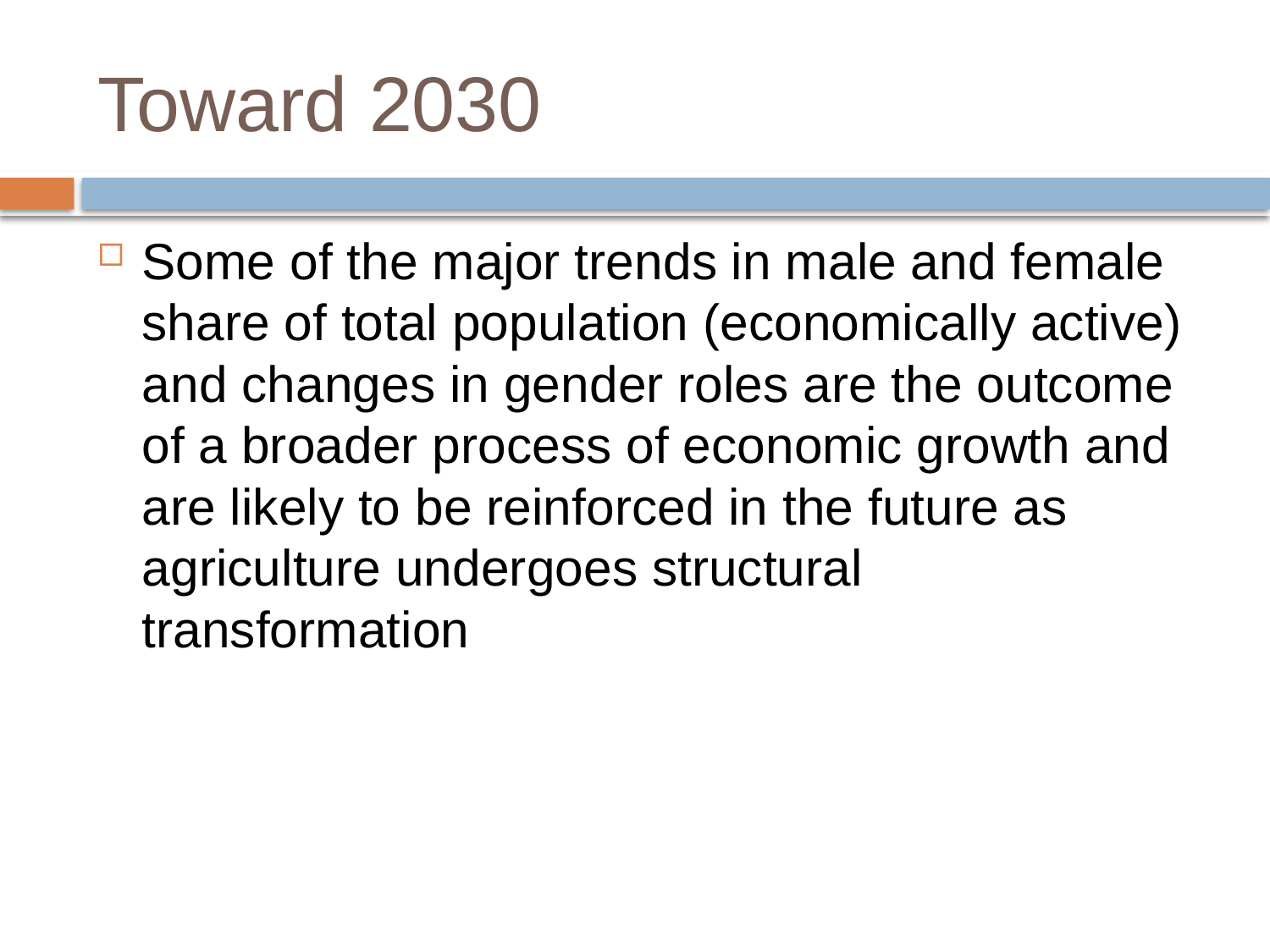

# Toward 2030
Some of the major trends in male and female share of total population (economically active) and changes in gender roles are the outcome of a broader process of economic growth and are likely to be reinforced in the future as agriculture undergoes structural transformation